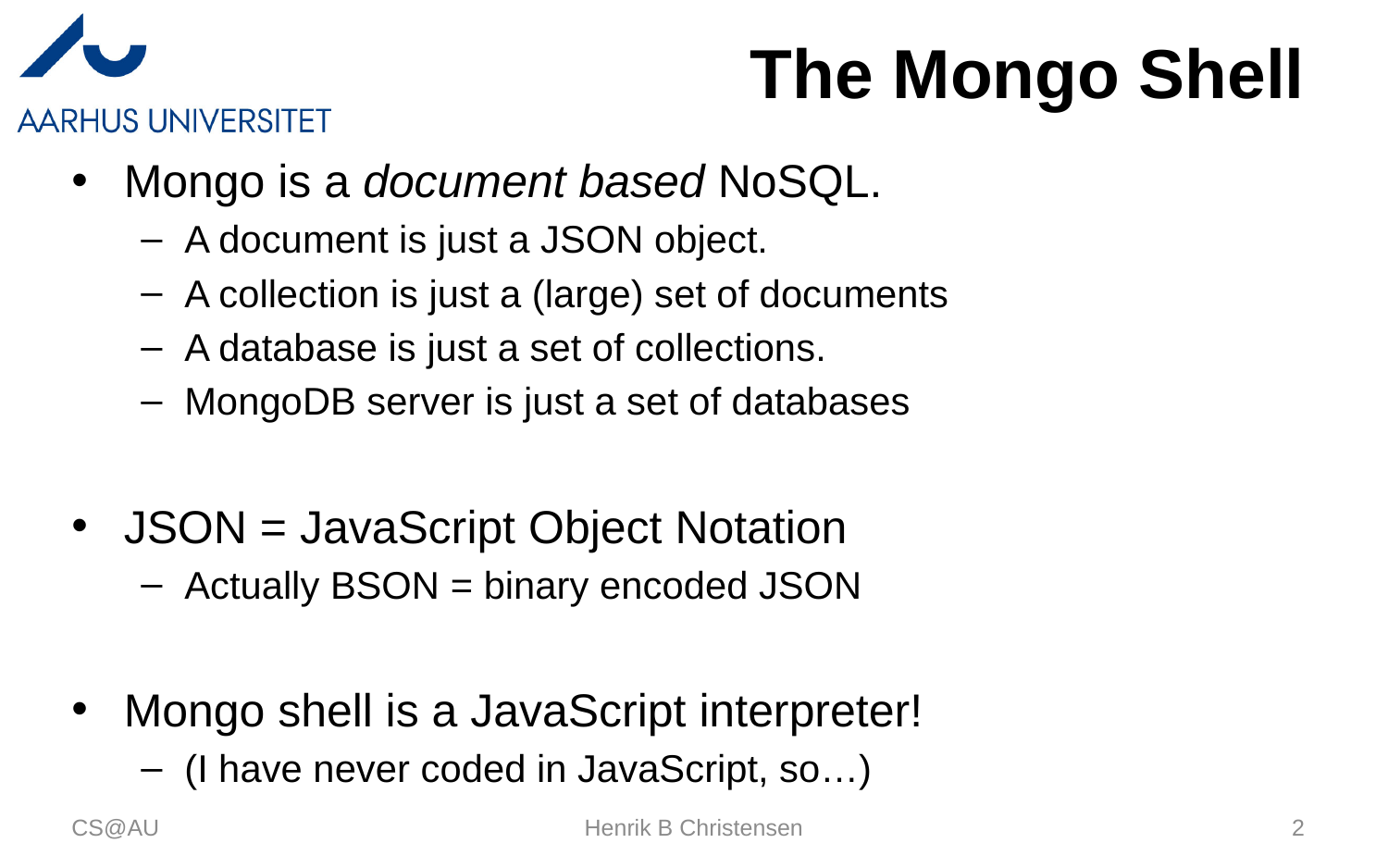

# The Mongo Shell
Mongo is a document based NoSQL.
A document is just a JSON object.
A collection is just a (large) set of documents
A database is just a set of collections.
MongoDB server is just a set of databases

JSON = JavaScript Object Notation
Actually BSON = binary encoded JSON

Mongo shell is a JavaScript interpreter!
(I have never coded in JavaScript, so…)
CS@AU
Henrik B Christensen
2